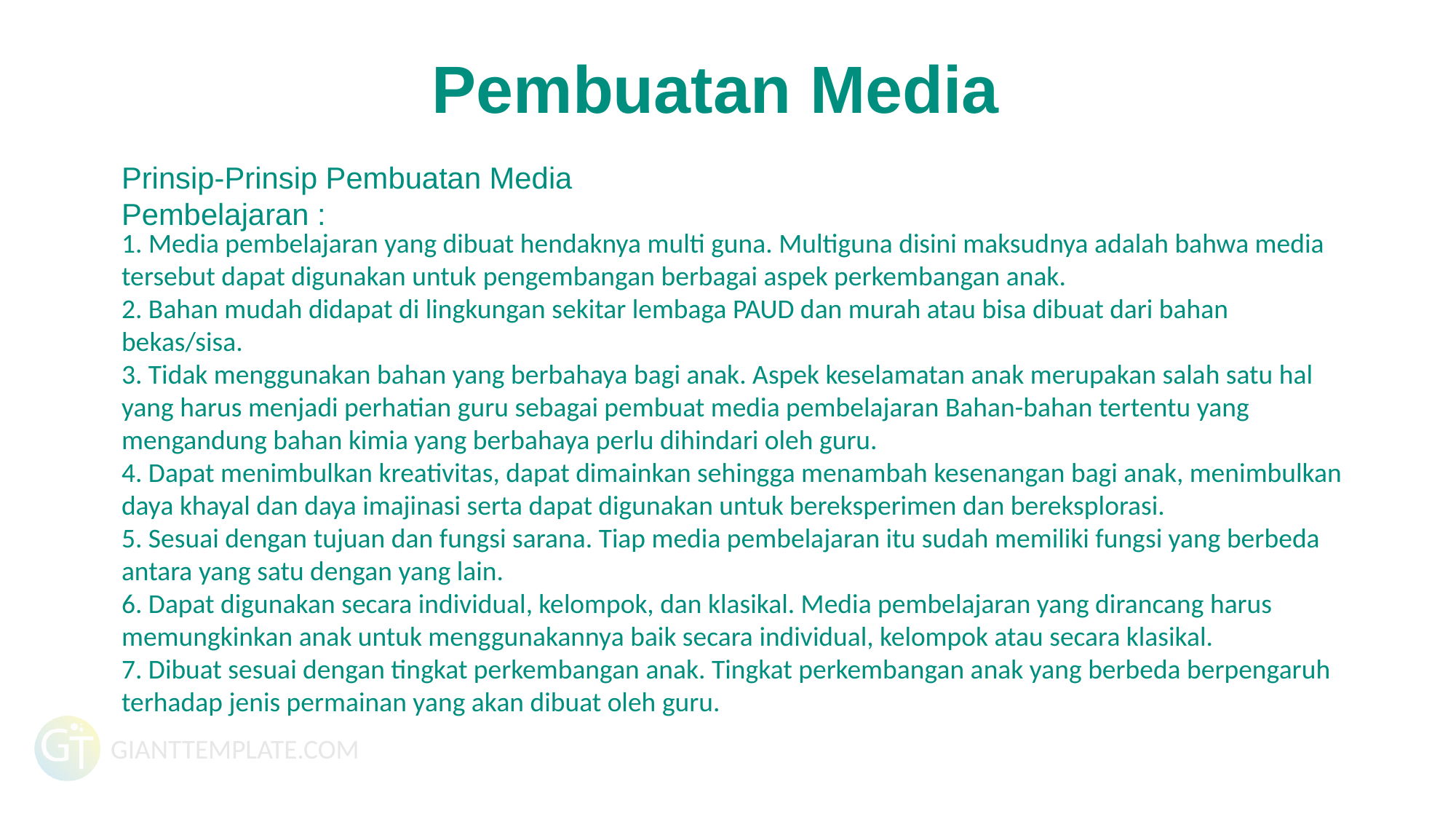

Pembuatan Media
Prinsip-Prinsip Pembuatan Media Pembelajaran :
1. Media pembelajaran yang dibuat hendaknya multi guna. Multiguna disini maksudnya adalah bahwa media tersebut dapat digunakan untuk pengembangan berbagai aspek perkembangan anak.
2. Bahan mudah didapat di lingkungan sekitar lembaga PAUD dan murah atau bisa dibuat dari bahan bekas/sisa.
3. Tidak menggunakan bahan yang berbahaya bagi anak. Aspek keselamatan anak merupakan salah satu hal yang harus menjadi perhatian guru sebagai pembuat media pembelajaran Bahan-bahan tertentu yang mengandung bahan kimia yang berbahaya perlu dihindari oleh guru.
4. Dapat menimbulkan kreativitas, dapat dimainkan sehingga menambah kesenangan bagi anak, menimbulkan daya khayal dan daya imajinasi serta dapat digunakan untuk bereksperimen dan bereksplorasi.
5. Sesuai dengan tujuan dan fungsi sarana. Tiap media pembelajaran itu sudah memiliki fungsi yang berbeda antara yang satu dengan yang lain.
6. Dapat digunakan secara individual, kelompok, dan klasikal. Media pembelajaran yang dirancang harus memungkinkan anak untuk menggunakannya baik secara individual, kelompok atau secara klasikal.
7. Dibuat sesuai dengan tingkat perkembangan anak. Tingkat perkembangan anak yang berbeda berpengaruh terhadap jenis permainan yang akan dibuat oleh guru.